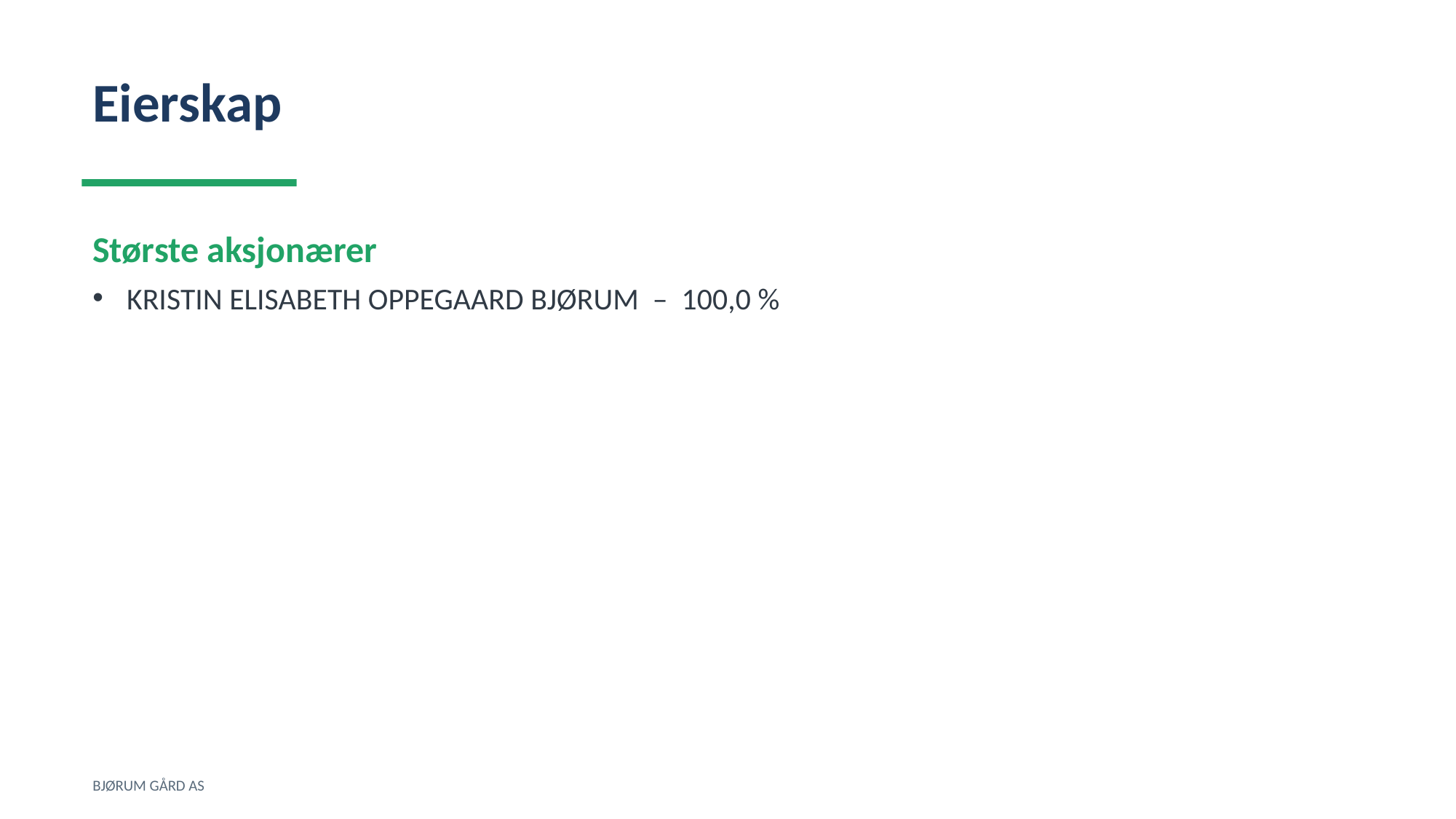

Eierskap

Største aksjonærer
KRISTIN ELISABETH OPPEGAARD BJØRUM  –  100,0 %
BJØRUM GÅRD AS